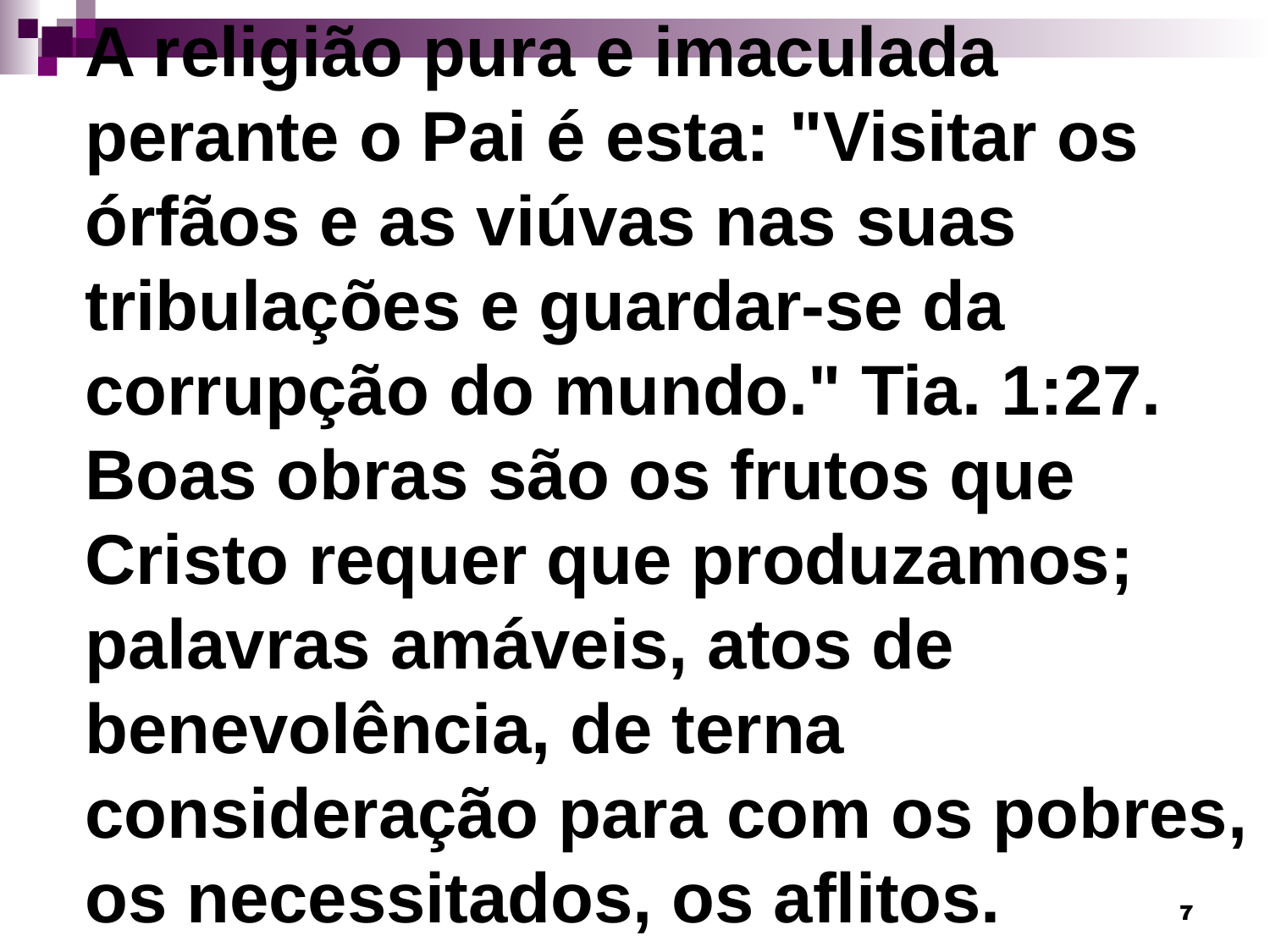

A religião pura e imaculada perante o Pai é esta: "Visitar os órfãos e as viúvas nas suas tribulações e guardar-se da corrupção do mundo." Tia. 1:27. Boas obras são os frutos que Cristo requer que produzamos; palavras amáveis, atos de benevolência, de terna consideração para com os pobres, os necessitados, os aflitos.
7